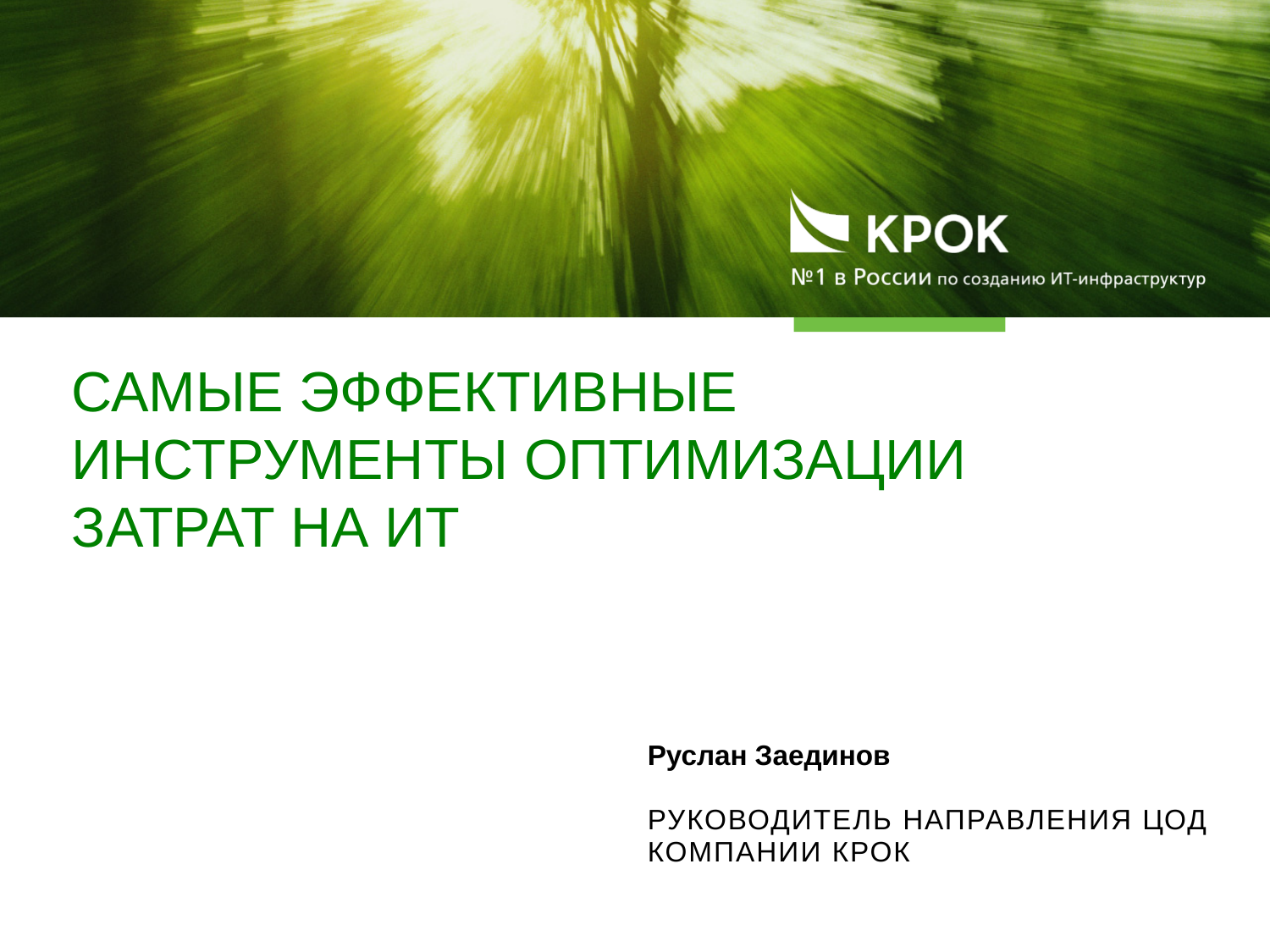

Самые эффективные инструменты оптимизации затрат на ИТ
Руслан Заединов
руководитель направления ЦОД
компании КРОК